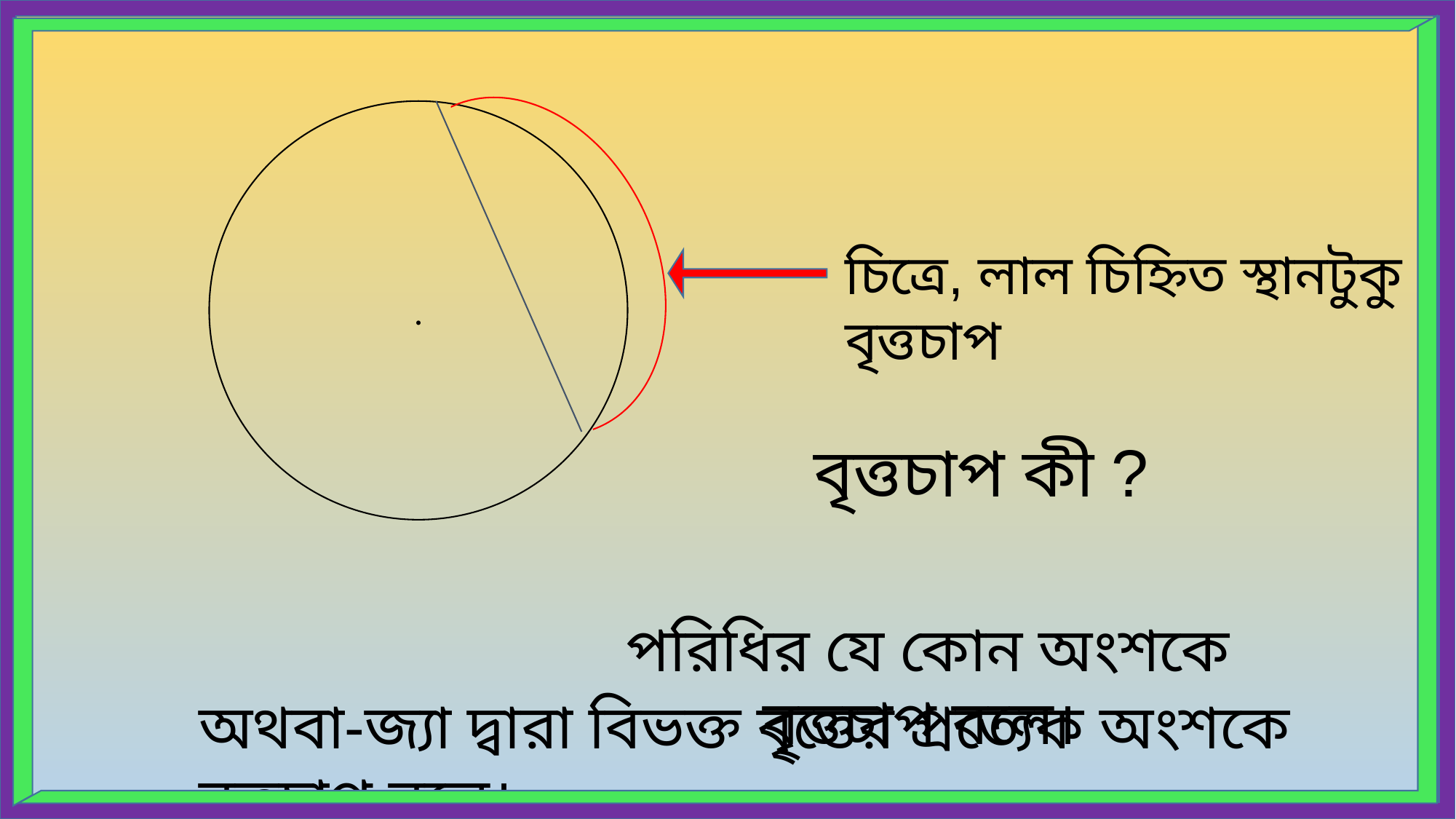

.

চিত্রে, লাল চিহ্নিত স্থানটুকু বৃত্তচাপ

বৃত্তচাপ কী ?
পরিধির যে কোন অংশকে বৃত্তচাপ বলে।
অথবা-জ্যা দ্বারা বিভক্ত বৃত্তের প্রত্যেক অংশকে বৃত্তচাপ বলে।